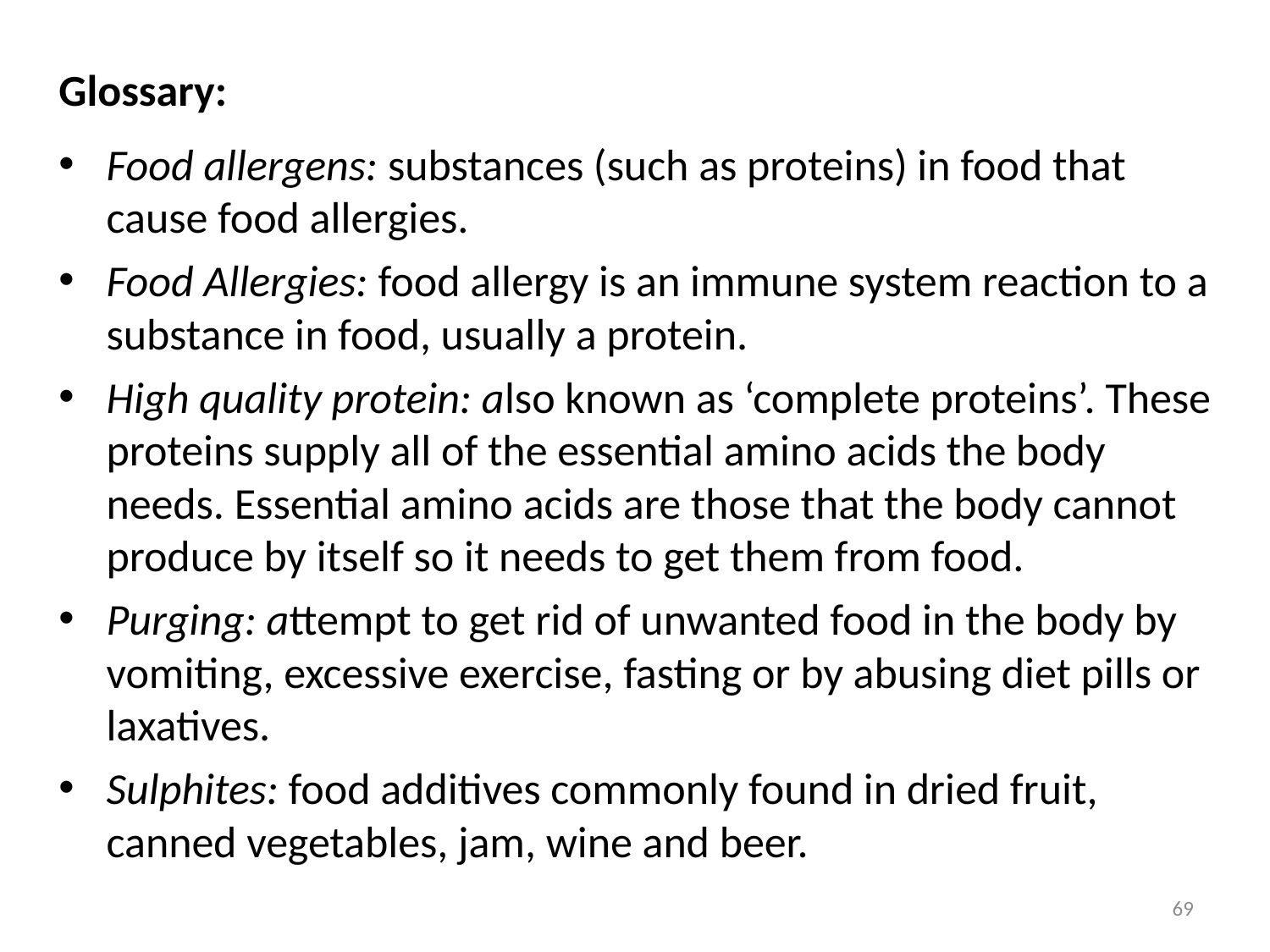

Glossary:
Food allergens: substances (such as proteins) in food that cause food allergies.
Food Allergies: food allergy is an immune system reaction to a substance in food, usually a protein.
High quality protein: also known as ‘complete proteins’. These proteins supply all of the essential amino acids the body needs. Essential amino acids are those that the body cannot produce by itself so it needs to get them from food.
Purging: attempt to get rid of unwanted food in the body by vomiting, excessive exercise, fasting or by abusing diet pills or laxatives.
Sulphites: food additives commonly found in dried fruit, canned vegetables, jam, wine and beer.
69